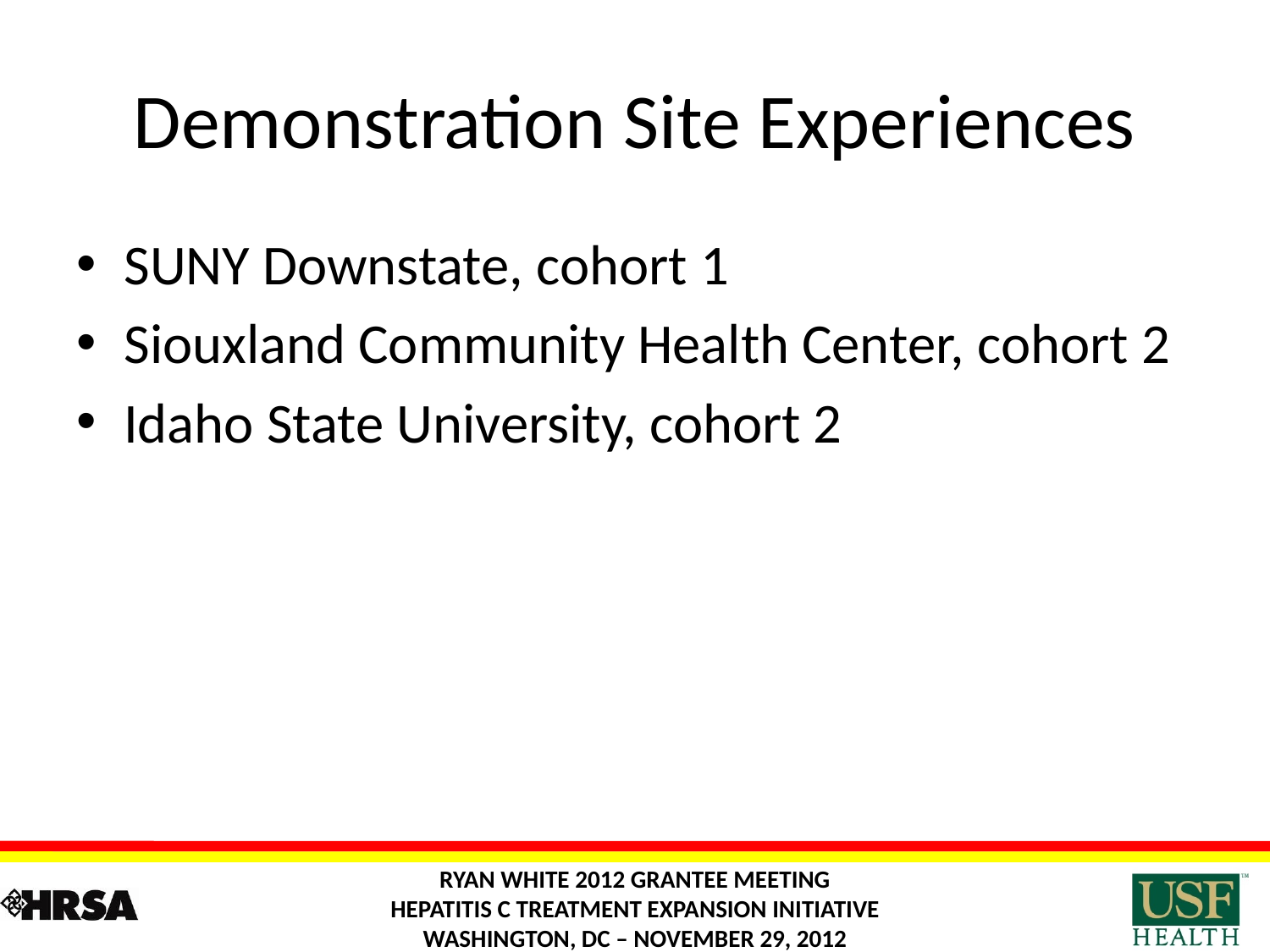

# Demonstration Site Experiences
SUNY Downstate, cohort 1
Siouxland Community Health Center, cohort 2
Idaho State University, cohort 2